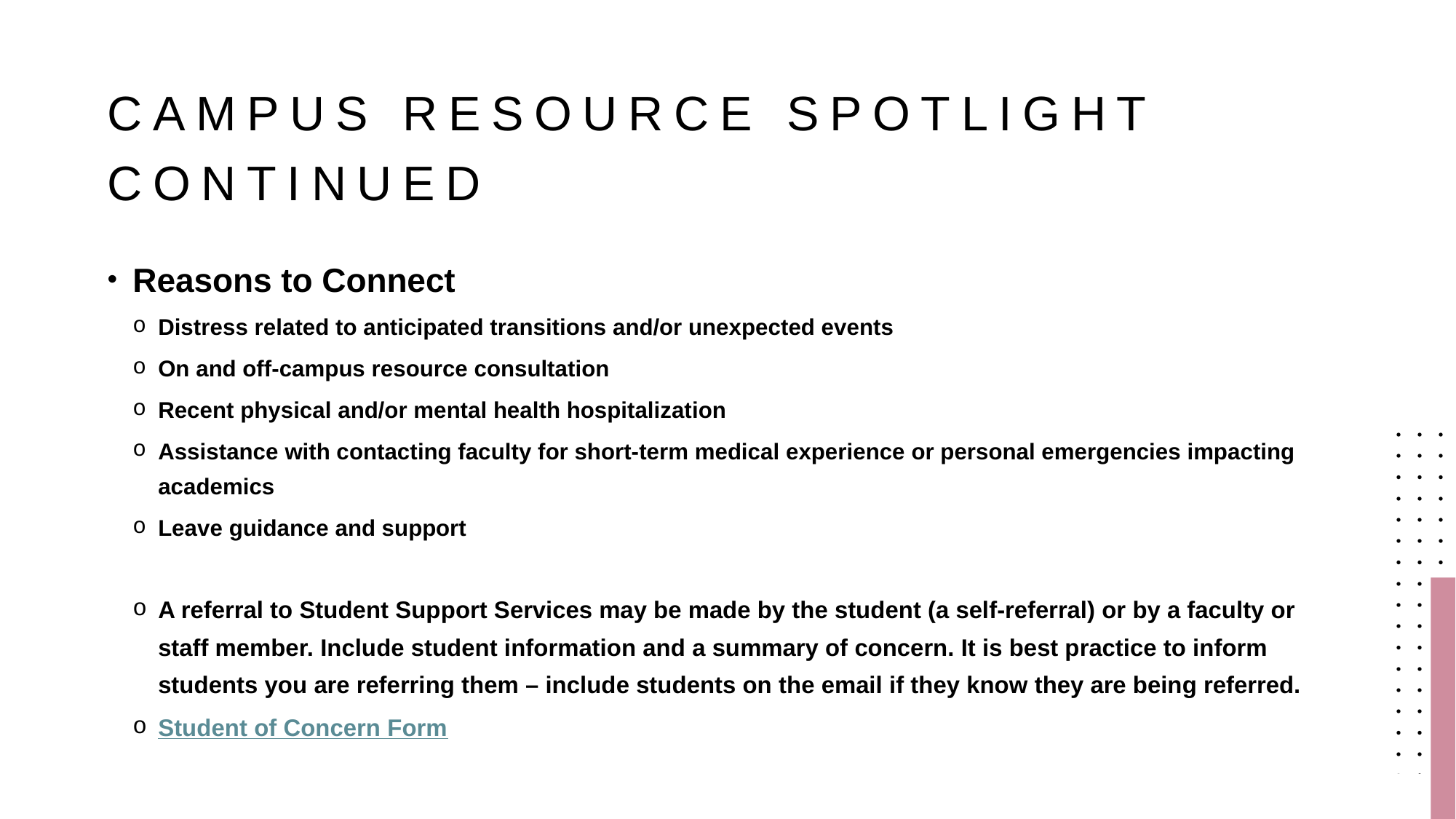

# Campus Resource Spotlight Continued
Reasons to Connect
Distress related to anticipated transitions and/or unexpected events
On and off-campus resource consultation
Recent physical and/or mental health hospitalization
Assistance with contacting faculty for short-term medical experience or personal emergencies impacting academics
Leave guidance and support

A referral to Student Support Services may be made by the student (a self-referral) or by a faculty or staff member. Include student information and a summary of concern. It is best practice to inform students you are referring them – include students on the email if they know they are being referred.
Student of Concern Form